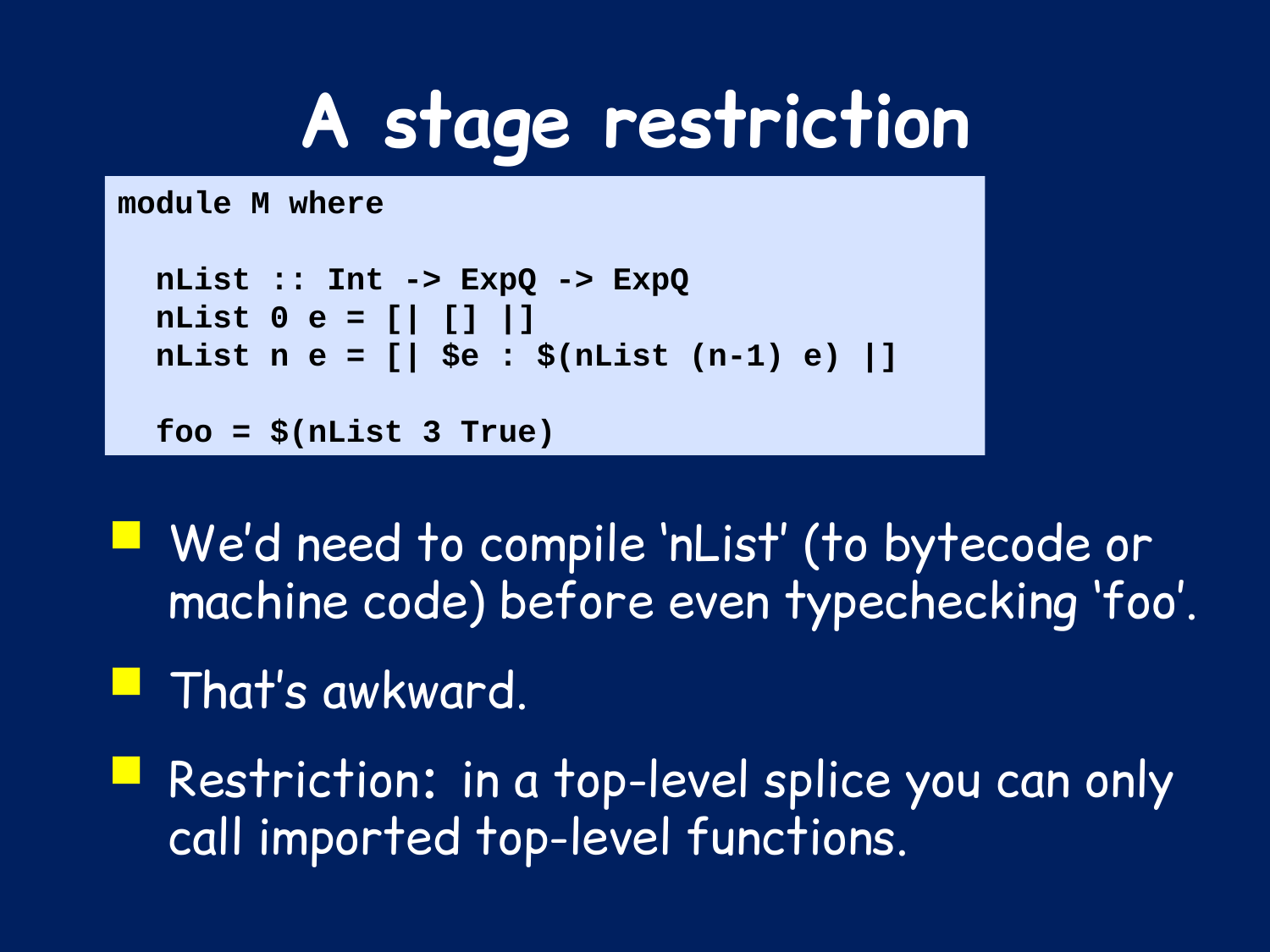

# A stage restriction
module M where

  nList :: Int -> ExpQ -> ExpQ
  nList 0 e = [| [] |]
  nList n e = [| $e : $(nList (n-1) e) |]

  foo = $(nList 3 True)
We’d need to compile ‘nList’ (to bytecode or machine code) before even typechecking ‘foo’.
That’s awkward.
Restriction: in a top-level splice you can only call imported top-level functions.